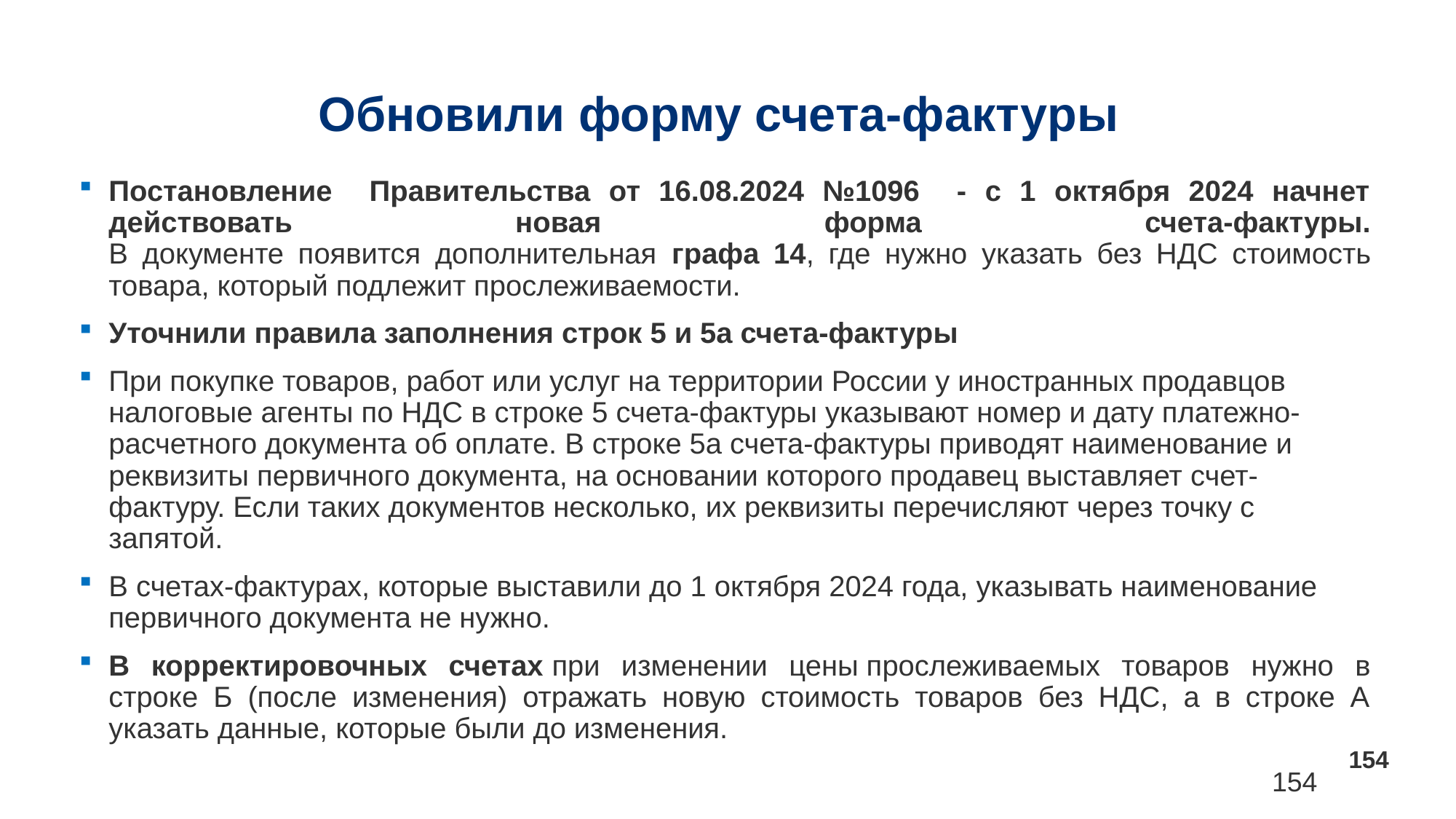

# Обновили форму счета‑фактуры
Постановление  Правительства от 16.08.2024 №1096  - с 1 октября 2024 начнет действовать новая форма счета-фактуры.
В документе появится дополнительная графа 14, где нужно указать без НДС стоимость товара, который подлежит прослеживаемости.
Уточнили правила заполнения строк 5 и 5а счета-фактуры
При покупке товаров, работ или услуг на территории России у иностранных продавцов налоговые агенты по НДС в строке 5 счета-фактуры указывают номер и дату платежно-расчетного документа об оплате. В строке 5а счета-фактуры приводят наименование и реквизиты первичного документа, на основании которого продавец выставляет счет-фактуру. Если таких документов несколько, их реквизиты перечисляют через точку с запятой.
В счетах-фактурах, которые выставили до 1 октября 2024 года, указывать наименование первичного документа не нужно.
В корректировочных счетах при изменении цены прослеживаемых товаров нужно в строке Б (после изменения) отражать новую стоимость товаров без НДС, а в строке А указать данные, которые были до изменения.

154